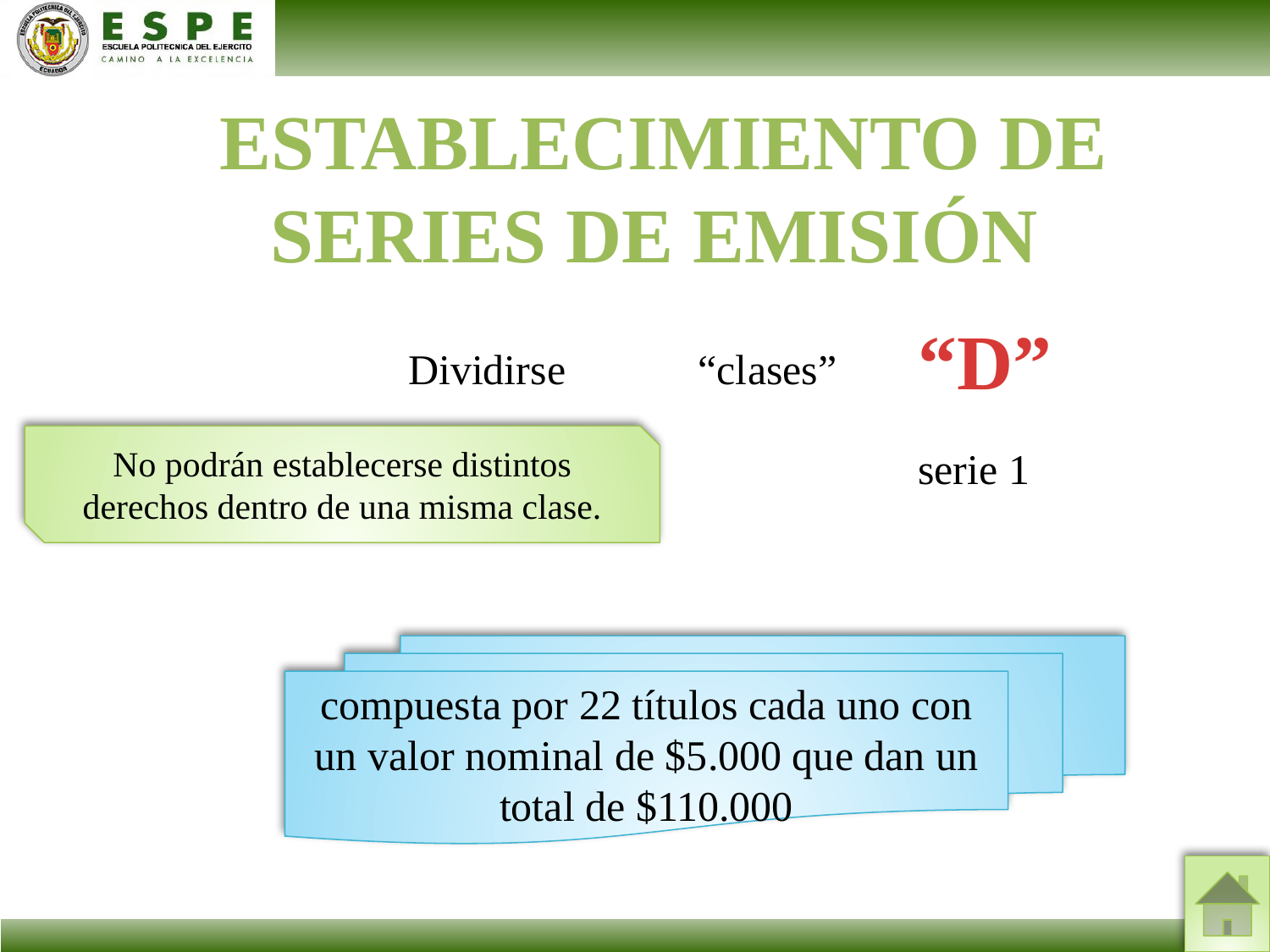

ESTABLECIMIENTO DE SERIES DE EMISIÓN
“D”
Dividirse
“clases”
No podrán establecerse distintos derechos dentro de una misma clase.
serie 1
compuesta por 22 títulos cada uno con un valor nominal de $5.000 que dan un total de $110.000